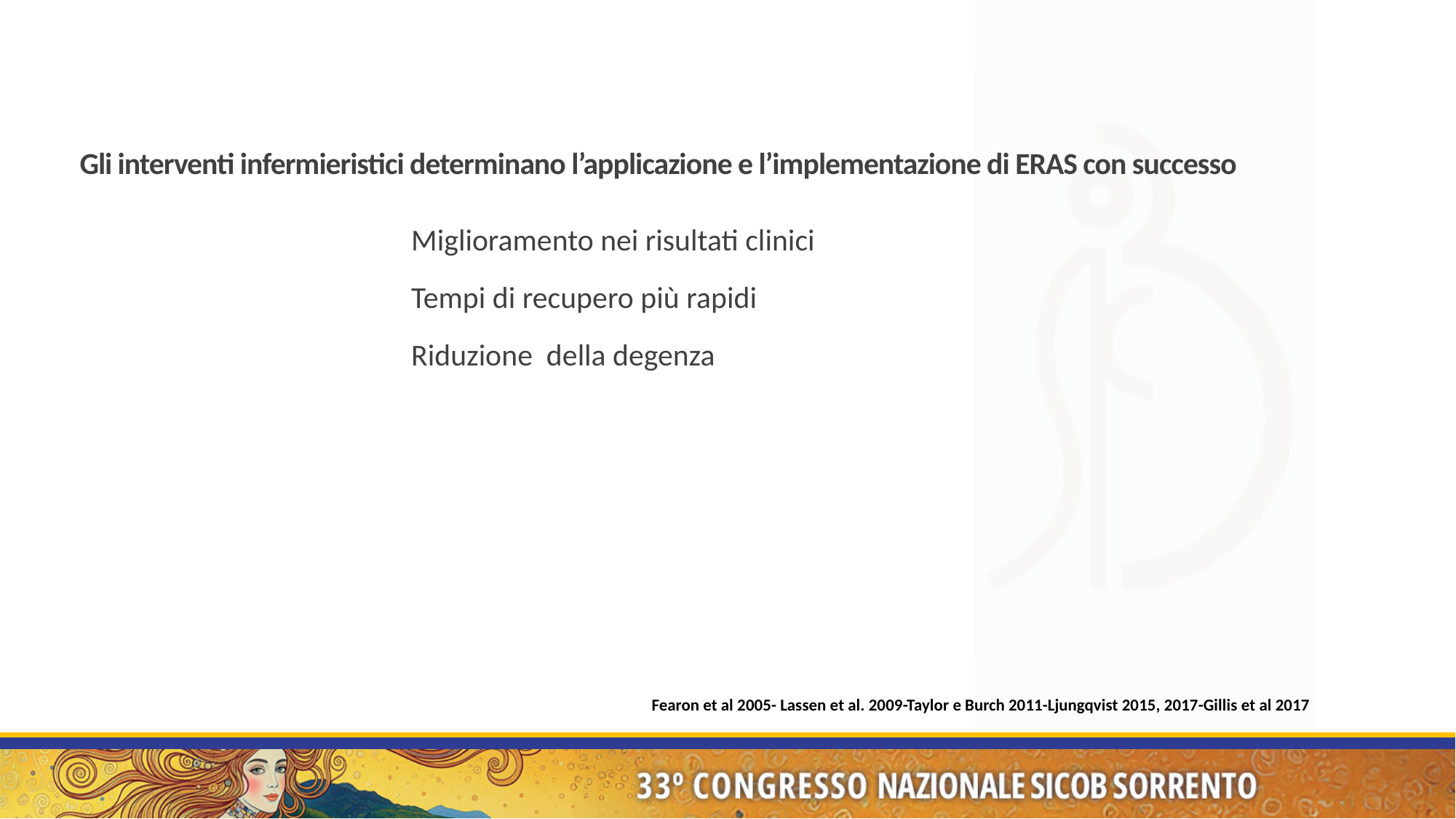

Gli interventi infermieristici determinano l’applicazione e l’implementazione di ERAS con successo
  Miglioramento nei risultati clinici
  Tempi di recupero più rapidi
  Riduzione  della degenza
Fearon et al 2005- Lassen et al. 2009-Taylor e Burch 2011-Ljungqvist 2015, 2017-Gillis et al 2017